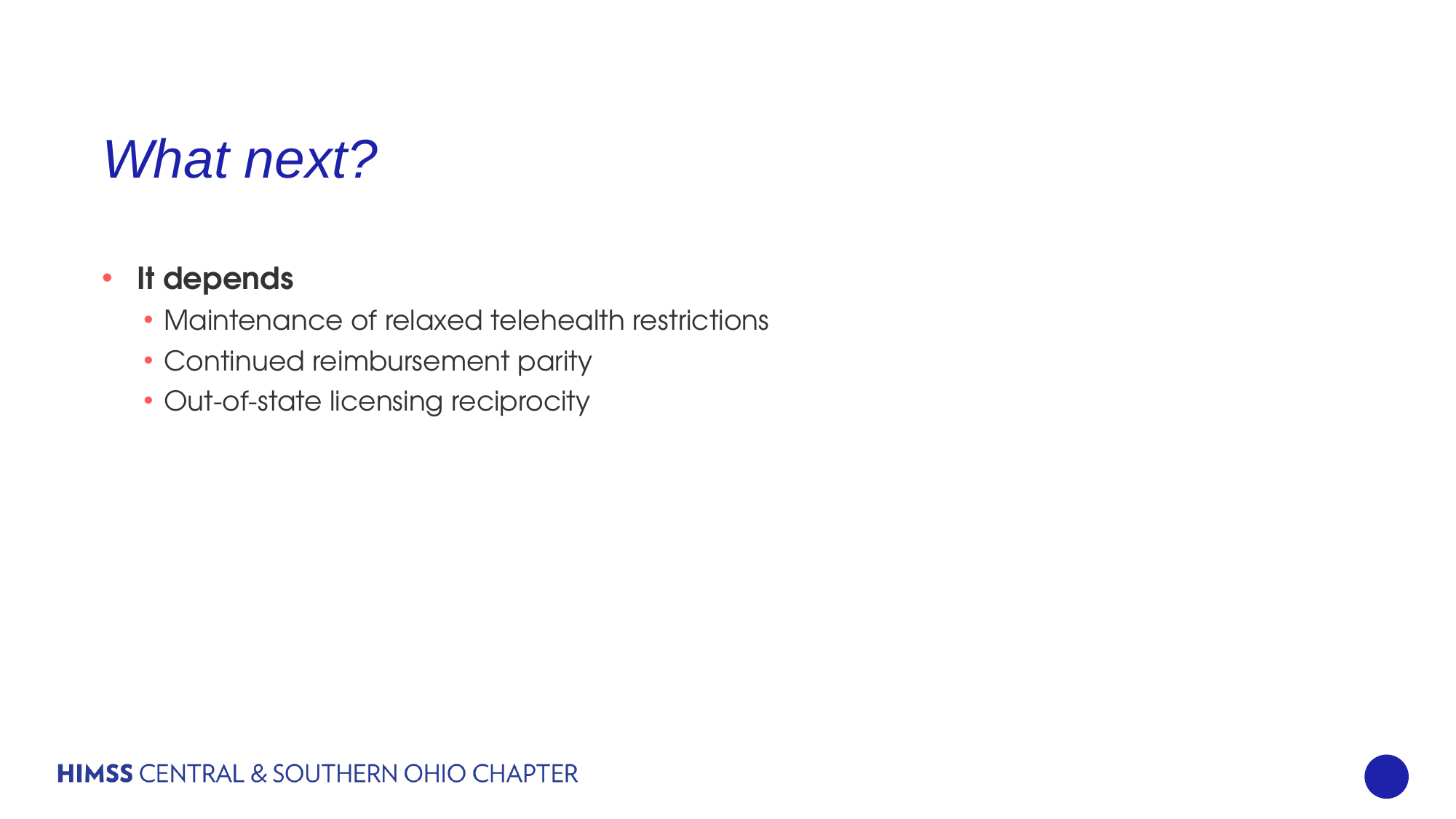

# What next?
It depends
Maintenance of relaxed telehealth restrictions
Continued reimbursement parity
Out-of-state licensing reciprocity